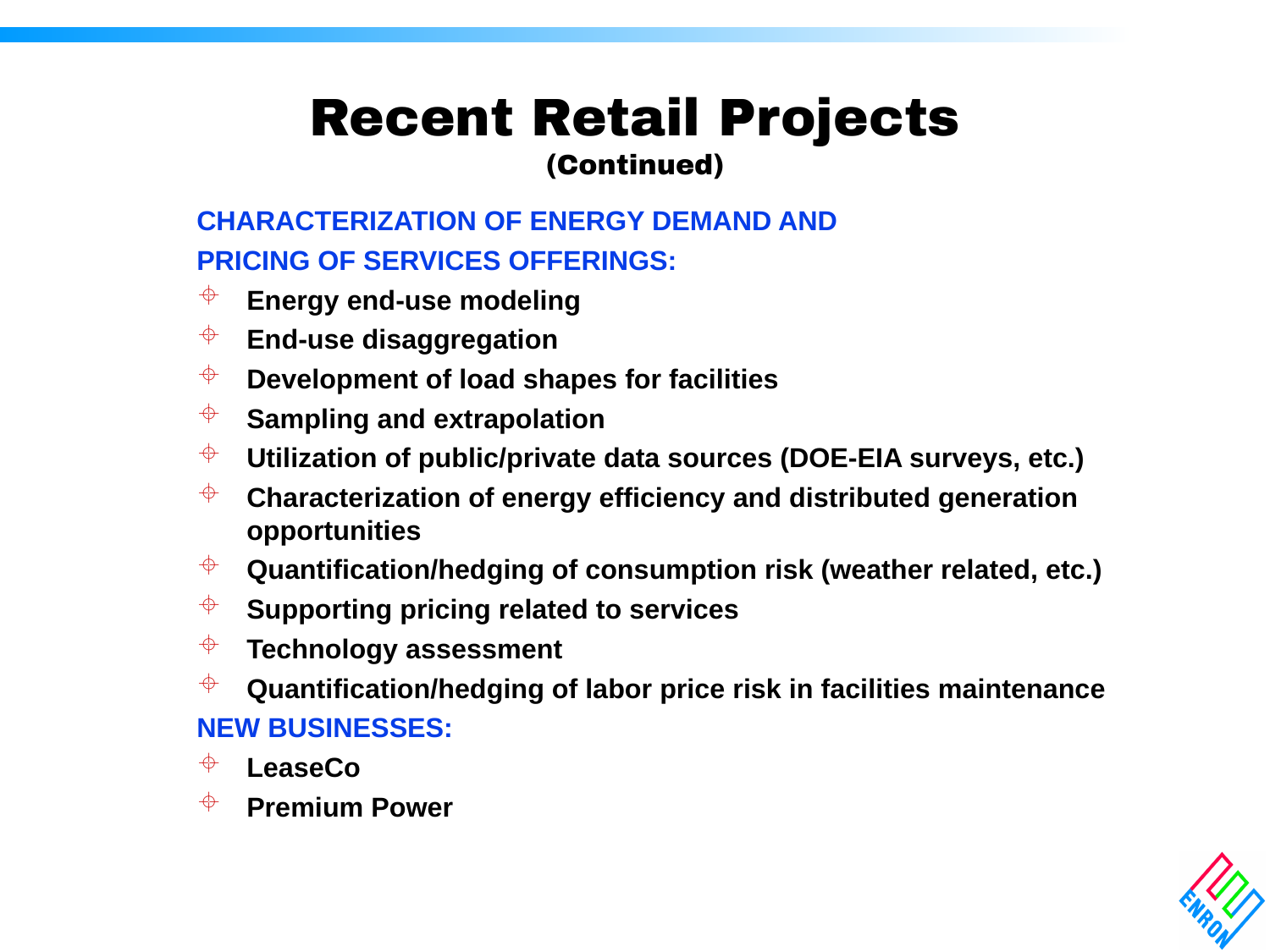

# Recent Retail Projects (Continued)
CHARACTERIZATION OF ENERGY DEMAND AND
PRICING OF SERVICES OFFERINGS:
Energy end-use modeling
End-use disaggregation
Development of load shapes for facilities
Sampling and extrapolation
Utilization of public/private data sources (DOE-EIA surveys, etc.)
Characterization of energy efficiency and distributed generation opportunities
Quantification/hedging of consumption risk (weather related, etc.)
Supporting pricing related to services
Technology assessment
Quantification/hedging of labor price risk in facilities maintenance
NEW BUSINESSES:
LeaseCo
Premium Power